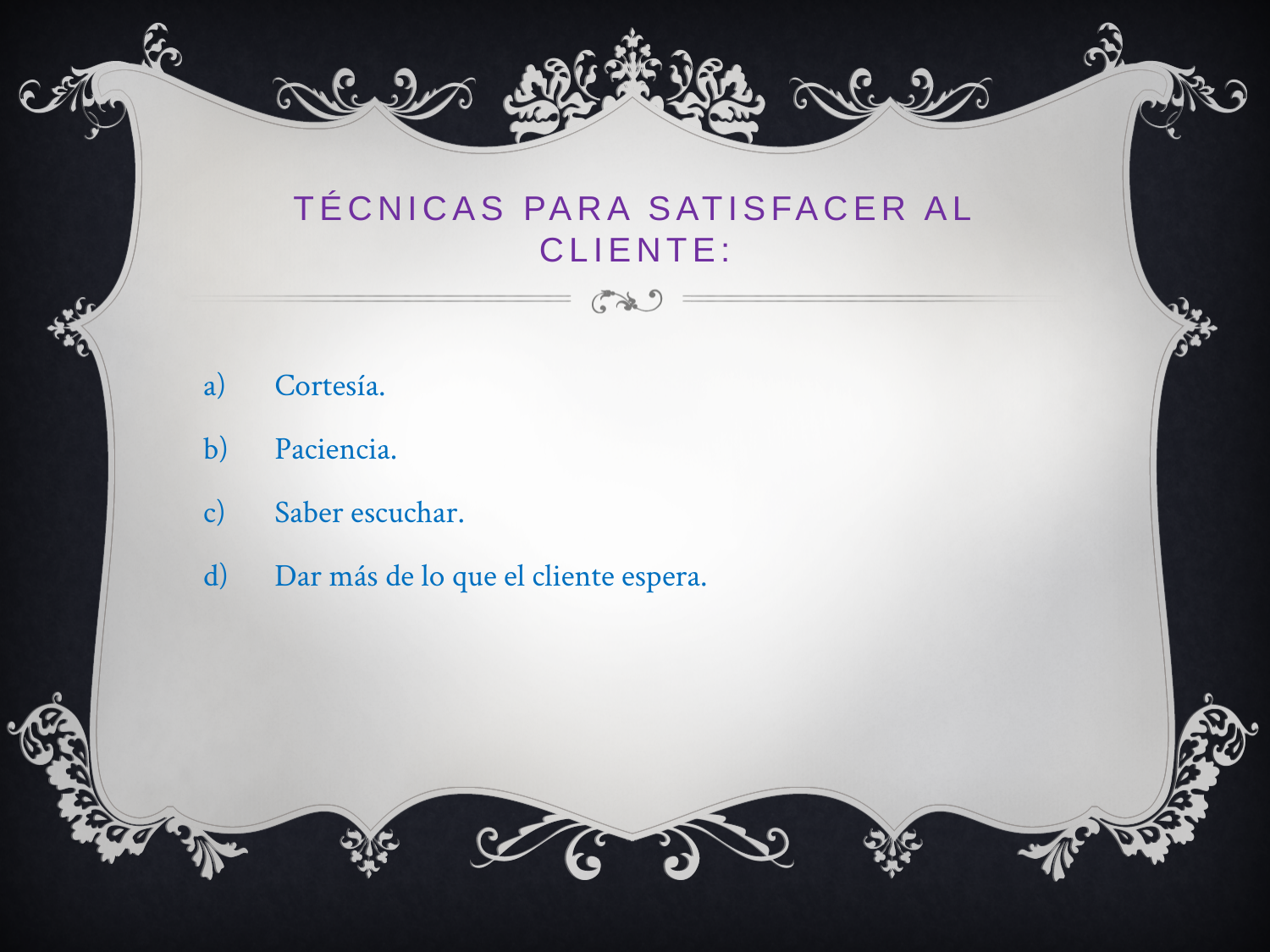

# Técnicas para satisfacer al Cliente:
Cortesía.
Paciencia.
Saber escuchar.
Dar más de lo que el cliente espera.